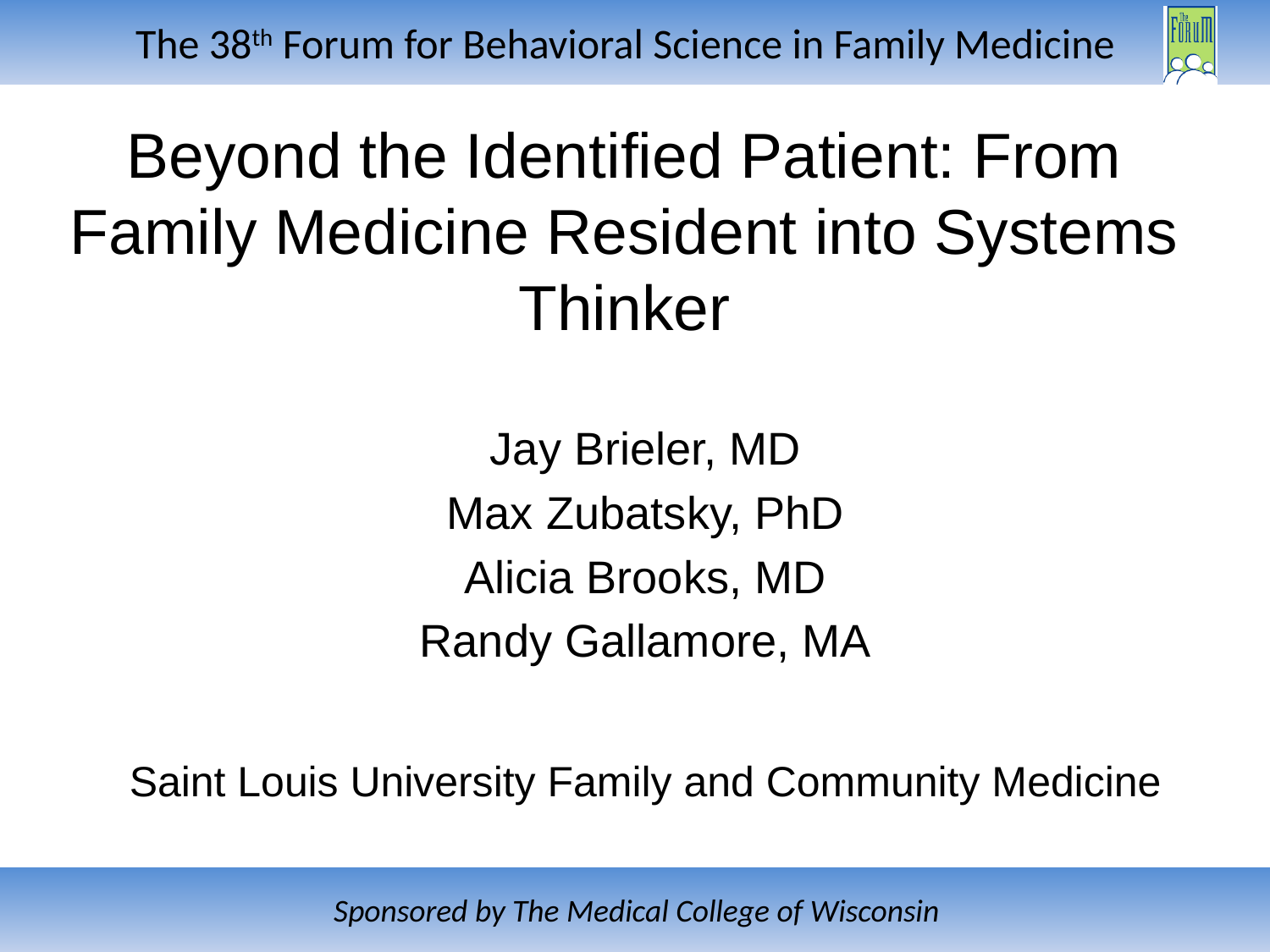

# Beyond the Identified Patient: From Family Medicine Resident into Systems Thinker
Jay Brieler, MD
Max Zubatsky, PhD
Alicia Brooks, MD
Randy Gallamore, MA

Saint Louis University Family and Community Medicine